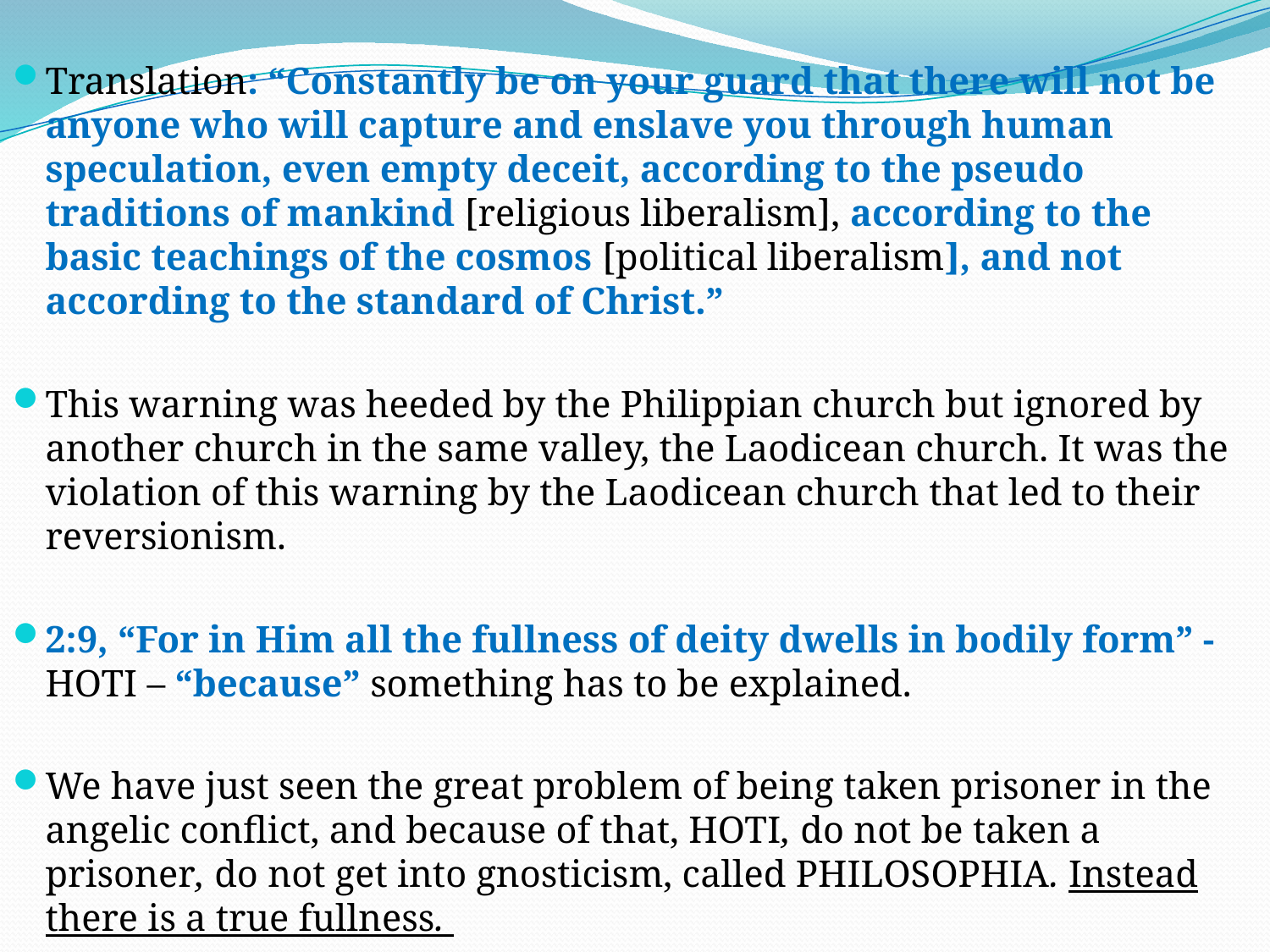

Translation: “Constantly be on your guard that there will not be anyone who will capture and enslave you through human speculation, even empty deceit, according to the pseudo traditions of mankind [religious liberalism], according to the basic teachings of the cosmos [political liberalism], and not according to the standard of Christ.”

This warning was heeded by the Philippian church but ignored by another church in the same valley, the Laodicean church. It was the violation of this warning by the Laodicean church that led to their reversionism.

2:9, “For in Him all the fullness of deity dwells in bodily form” - HOTI – “because” something has to be explained.

We have just seen the great problem of being taken prisoner in the angelic conflict, and because of that, HOTI, do not be taken a prisoner, do not get into gnosticism, called PHILOSOPHIA. Instead there is a true fullness.